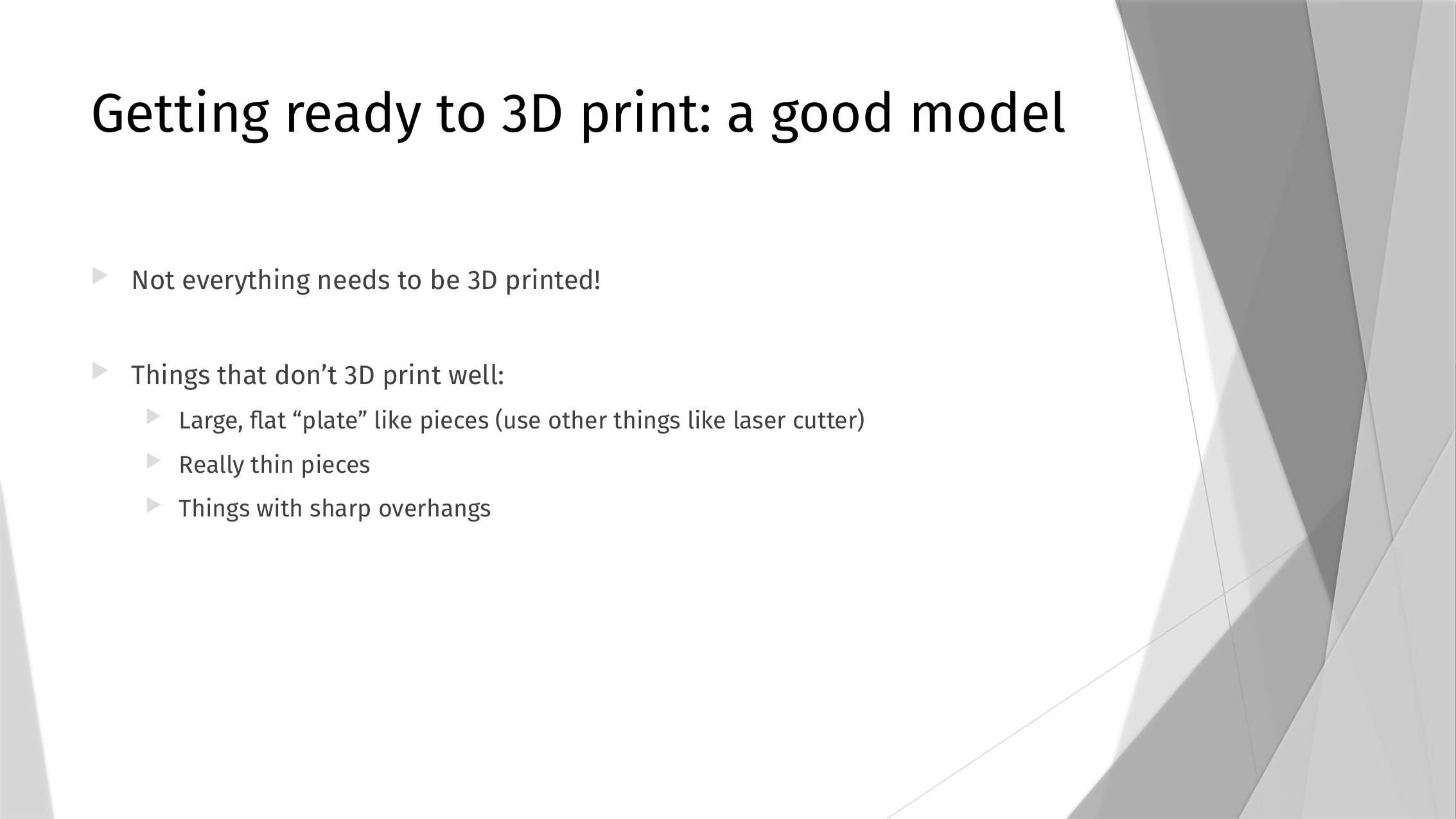

# Getting ready to 3D print: a good model
Not everything needs to be 3D printed!

Things that don’t 3D print well:
Large, flat “plate” like pieces (use other things like laser cutter)
Really thin pieces
Things with sharp overhangs